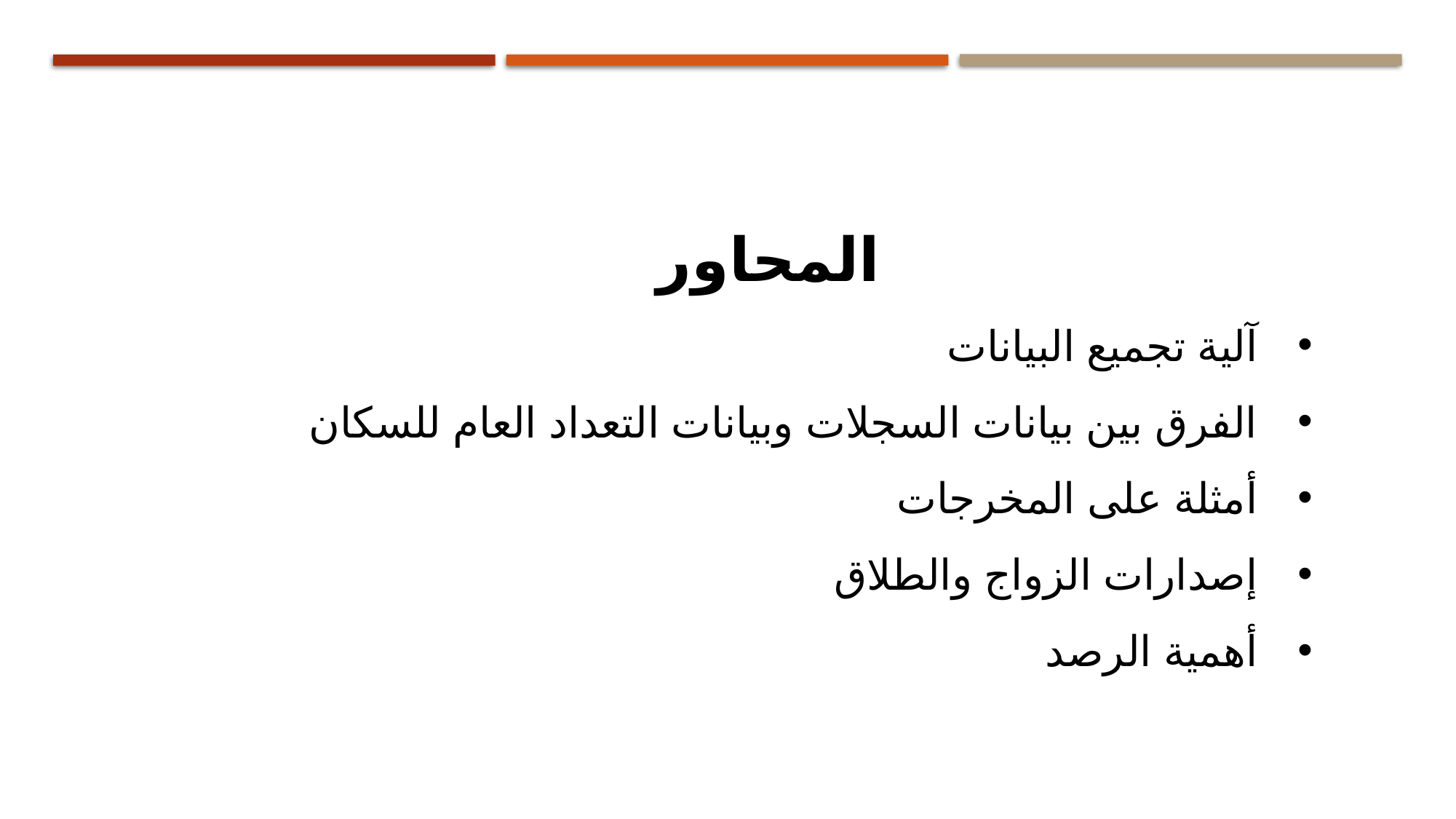

المحاور
آلية تجميع البيانات
الفرق بين بيانات السجلات وبيانات التعداد العام للسكان
أمثلة على المخرجات
إصدارات الزواج والطلاق
أهمية الرصد